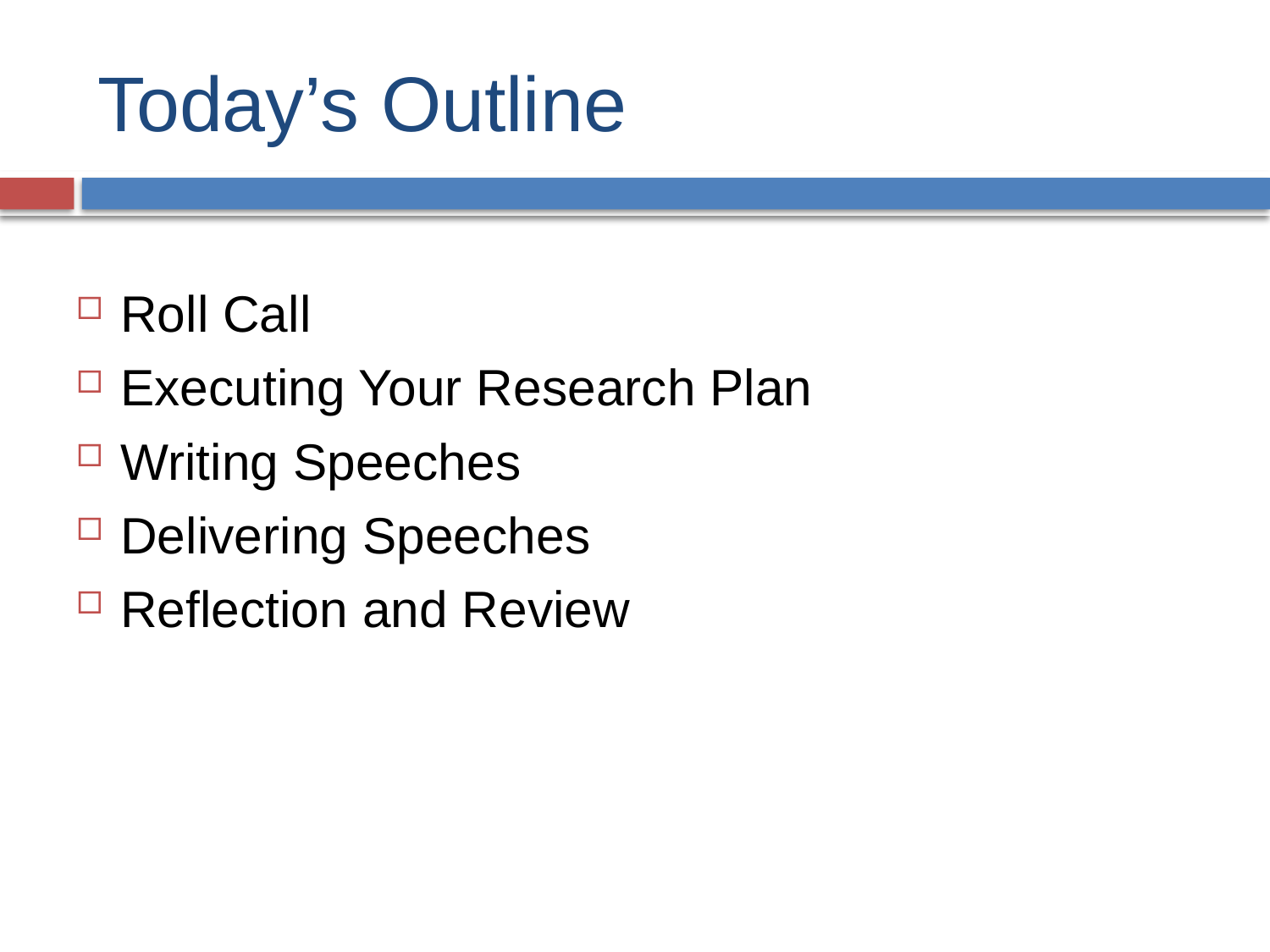

# Today’s Outline
Roll Call
Executing Your Research Plan
Writing Speeches
Delivering Speeches
Reflection and Review